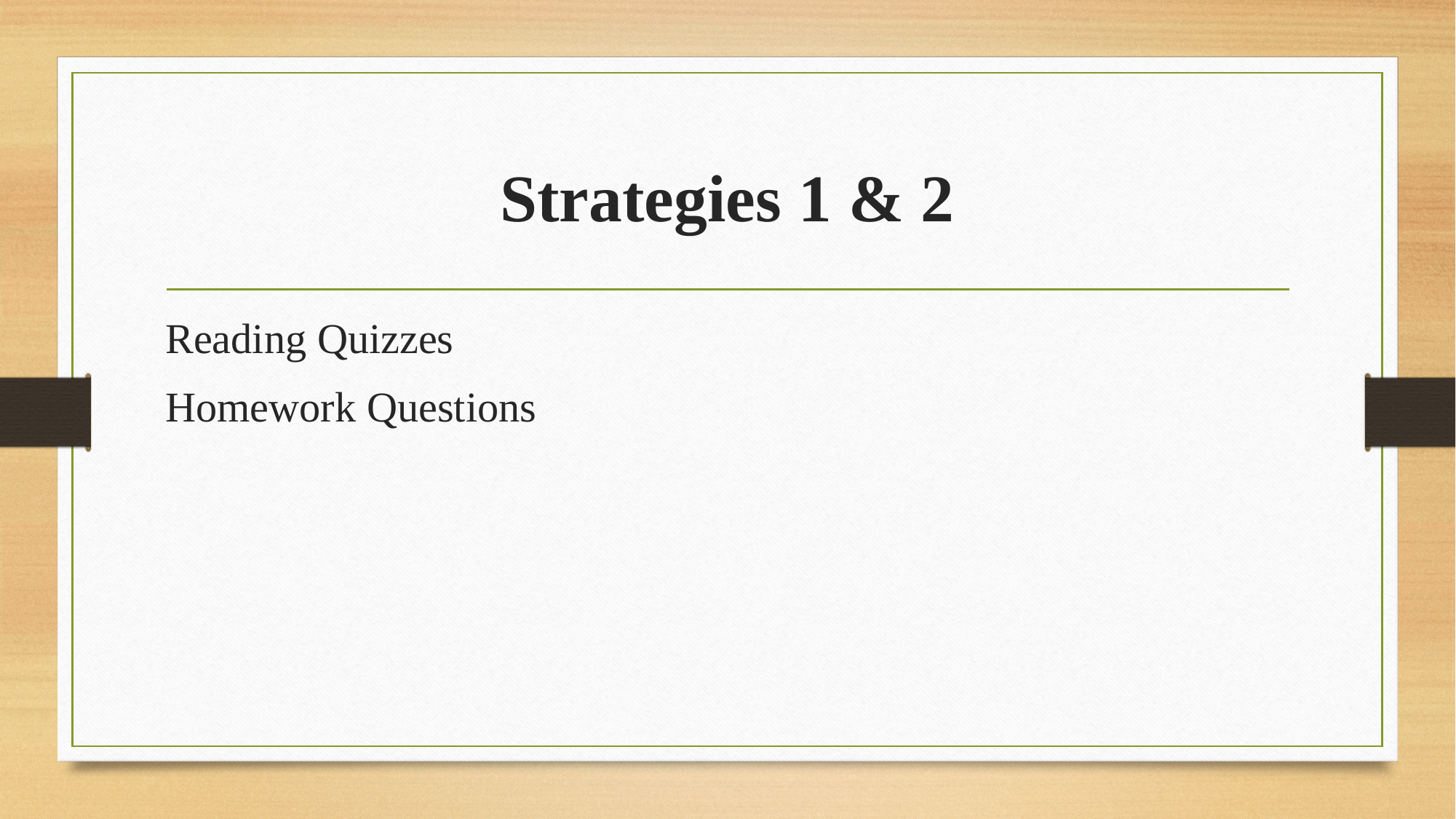

# Strategies 1 & 2
Reading Quizzes
Homework Questions